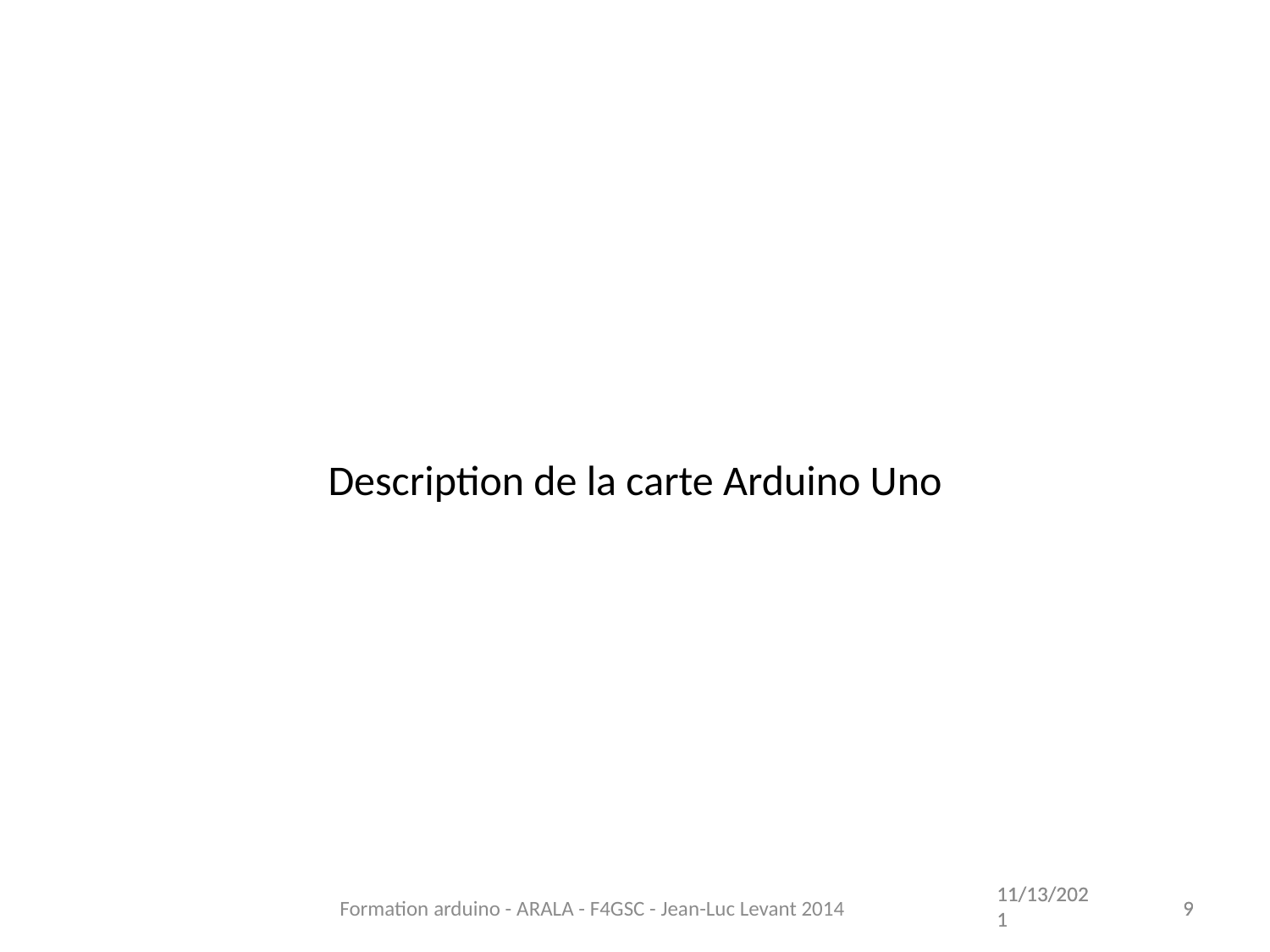

# Description de la carte Arduino Uno
11/13/2021
11/13/2021
Formation arduino - ARALA - F4GSC - Jean-Luc Levant 2014
9
9